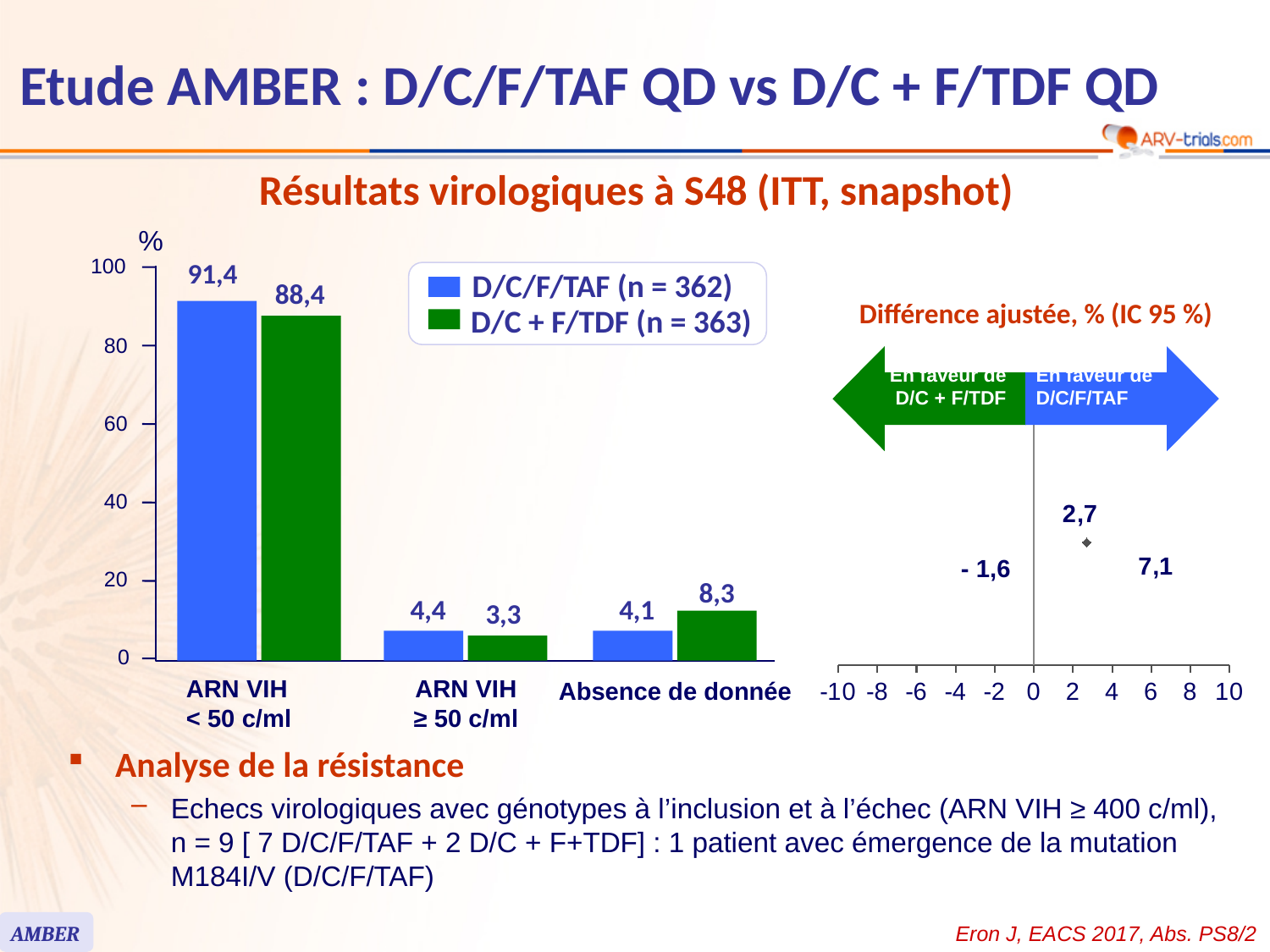

66
# Etude AMBER : D/C/F/TAF QD vs D/C + F/TDF QD
Résultats virologiques à S48 (ITT, snapshot)
%
100
91,4
D/C/F/TAF (n = 362)

D/C + F/TDF (n = 363)

88,4

80

60

40

20
8,3

4,4
4,1
3,3

0

ARN VIH
< 50 c/ml
ARN VIH
≥ 50 c/ml
Absence de donnée
 Différence ajustée, % (IC 95 %)

### Chart

| Category | Y-Values |
|---|---|
En faveur de
D/C + F/TDF
En faveur de
D/C/F/TAF
- 1,6
Analyse de la résistance
Echecs virologiques avec génotypes à l’inclusion et à l’échec (ARN VIH ≥ 400 c/ml), n = 9 [ 7 D/C/F/TAF + 2 D/C + F+TDF] : 1 patient avec émergence de la mutation M184I/V (D/C/F/TAF)

AMBER
Eron J, EACS 2017, Abs. PS8/2